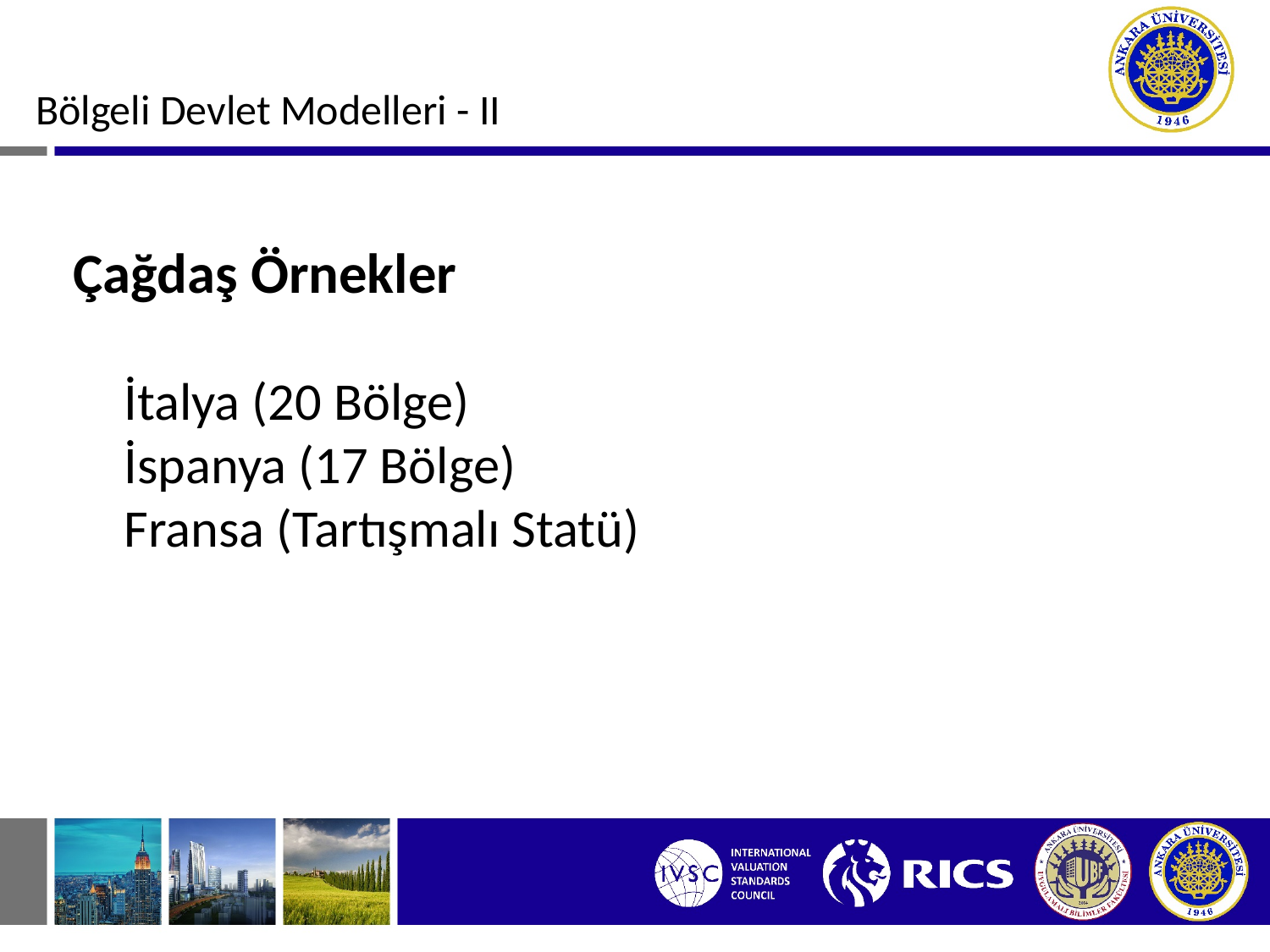

Bölgeli Devlet Modelleri - II

 Çağdaş Örnekler

İtalya (20 Bölge)
İspanya (17 Bölge)
Fransa (Tartışmalı Statü)